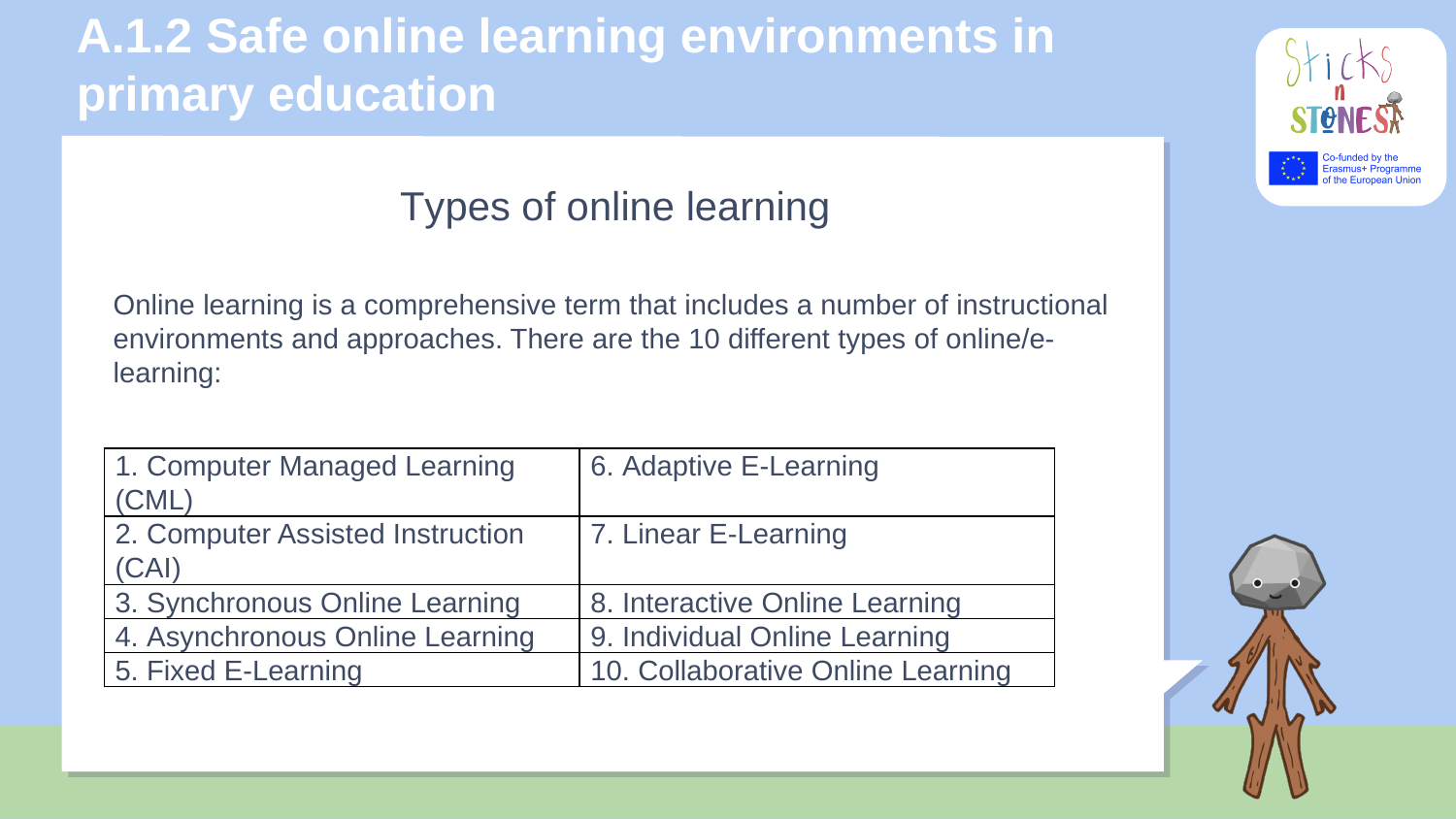

# A.1.2 Safe online learning environments in primary education
Types of online learning

Online learning is a comprehensive term that includes a number of instructional environments and approaches. There are the 10 different types of online/e-learning:

| 1. Computer Managed Learning (CML) | 6. Adaptive E-Learning |
| --- | --- |
| 2. Computer Assisted Instruction (CAI) | 7. Linear E-Learning |
| 3. Synchronous Online Learning | 8. Interactive Online Learning |
| 4. Asynchronous Online Learning | 9. Individual Online Learning |
| 5. Fixed E-Learning | 10. Collaborative Online Learning |